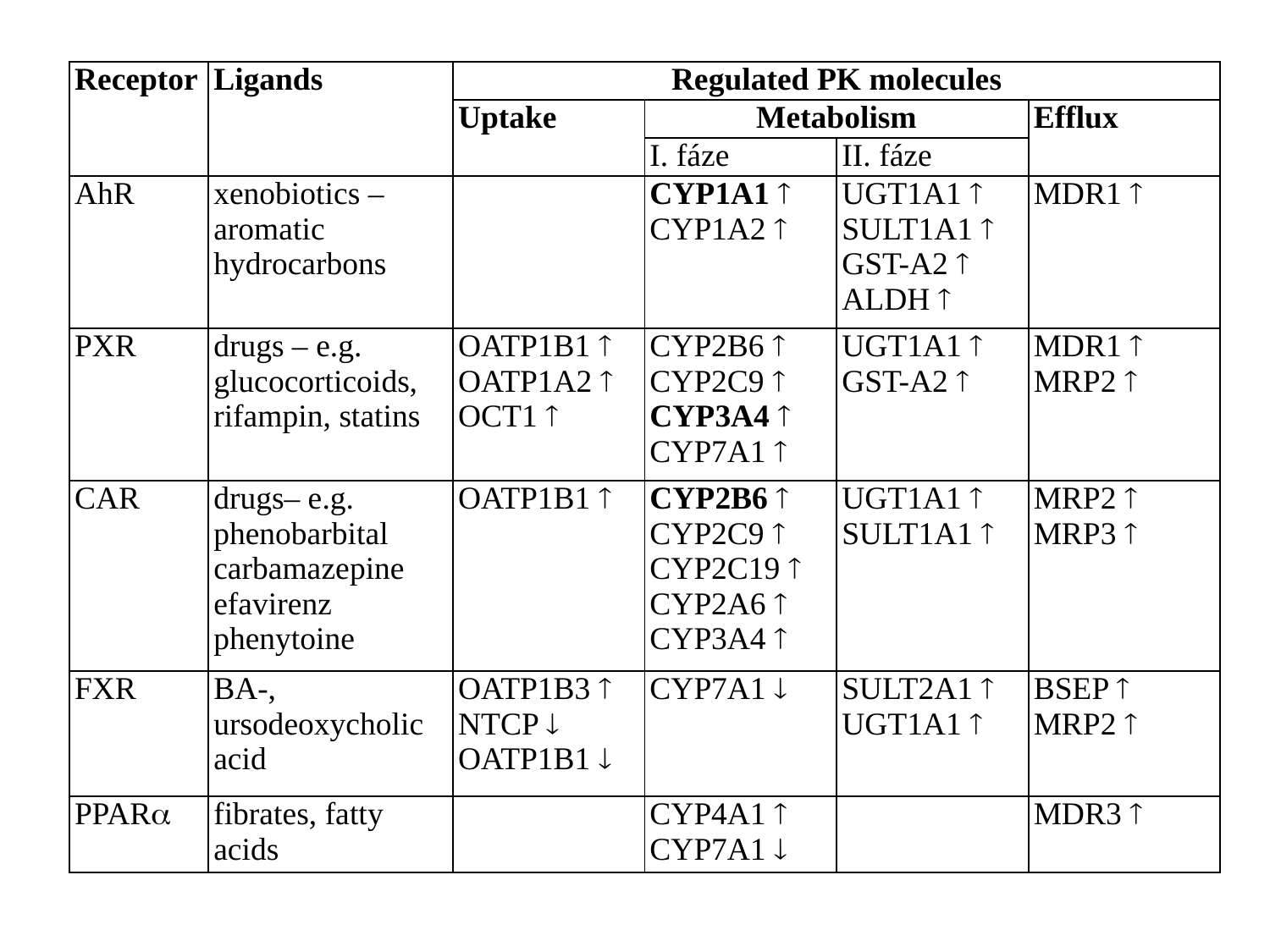

| Receptor | Ligands | Regulated PK molecules |  |  |  |
| --- | --- | --- | --- | --- | --- |
|  |  | Uptake | Metabolism |  | Efflux |
|  |  |  | I. fáze | II. fáze |  |
| AhR | xenobiotics – aromatic hydrocarbons |  | CYP1A1 ↑ CYP1A2 ↑ | UGT1A1 ↑ SULT1A1 ↑ GST-A2 ↑ ALDH ↑ | MDR1 ↑ |
| PXR | drugs – e.g. glucocorticoids, rifampin, statins | OATP1B1 ↑ OATP1A2 ↑ OCT1 ↑ | CYP2B6 ↑ CYP2C9 ↑ CYP3A4 ↑ CYP7A1 ↑ | UGT1A1 ↑ GST-A2 ↑ | MDR1 ↑ MRP2 ↑ |
| CAR | drugs– e.g. phenobarbital carbamazepine efavirenz phenytoine | OATP1B1 ↑ | CYP2B6 ↑ CYP2C9 ↑ CYP2C19 ↑ CYP2A6 ↑ CYP3A4 ↑ | UGT1A1 ↑ SULT1A1 ↑ | MRP2 ↑ MRP3 ↑ |
| FXR | BA-, ursodeoxycholic acid | OATP1B3 ↑ NTCP ↓ OATP1B1 ↓ | CYP7A1 ↓ | SULT2A1 ↑ UGT1A1 ↑ | BSEP ↑ MRP2 ↑ |
| PPARα | fibrates, fatty acids |  | CYP4A1 ↑ CYP7A1 ↓ |  | MDR3 ↑ |